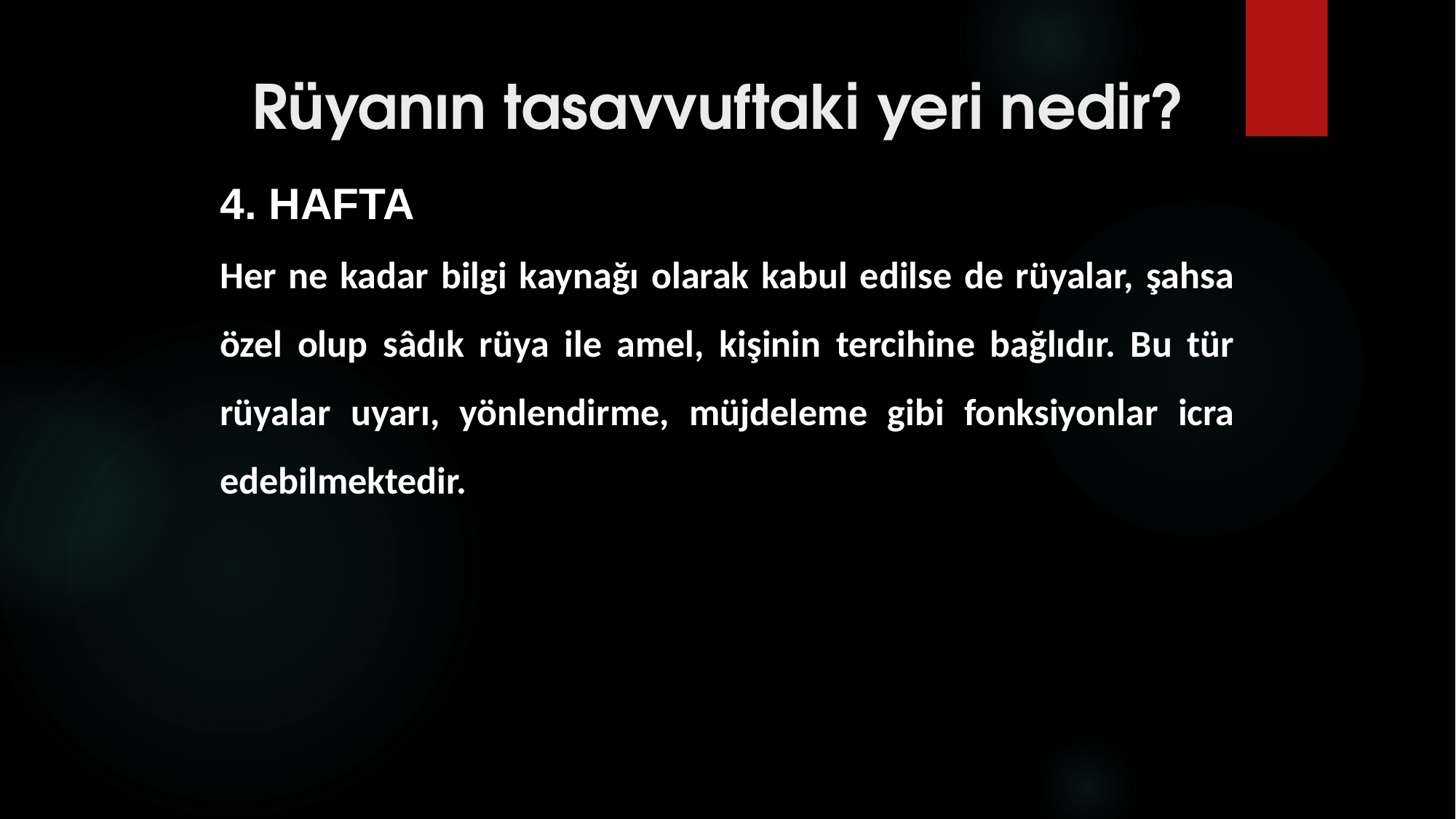

# Rüyanın tasavvuftaki yeri nedir?
4. HAFTA
Her ne kadar bilgi kaynağı olarak kabul edilse de rüyalar, şahsa özel olup sâdık rüya ile amel, kişinin tercihine bağlıdır. Bu tür rüyalar uyarı, yönlendirme, müjdeleme gibi fonksiyonlar icra edebilmektedir.